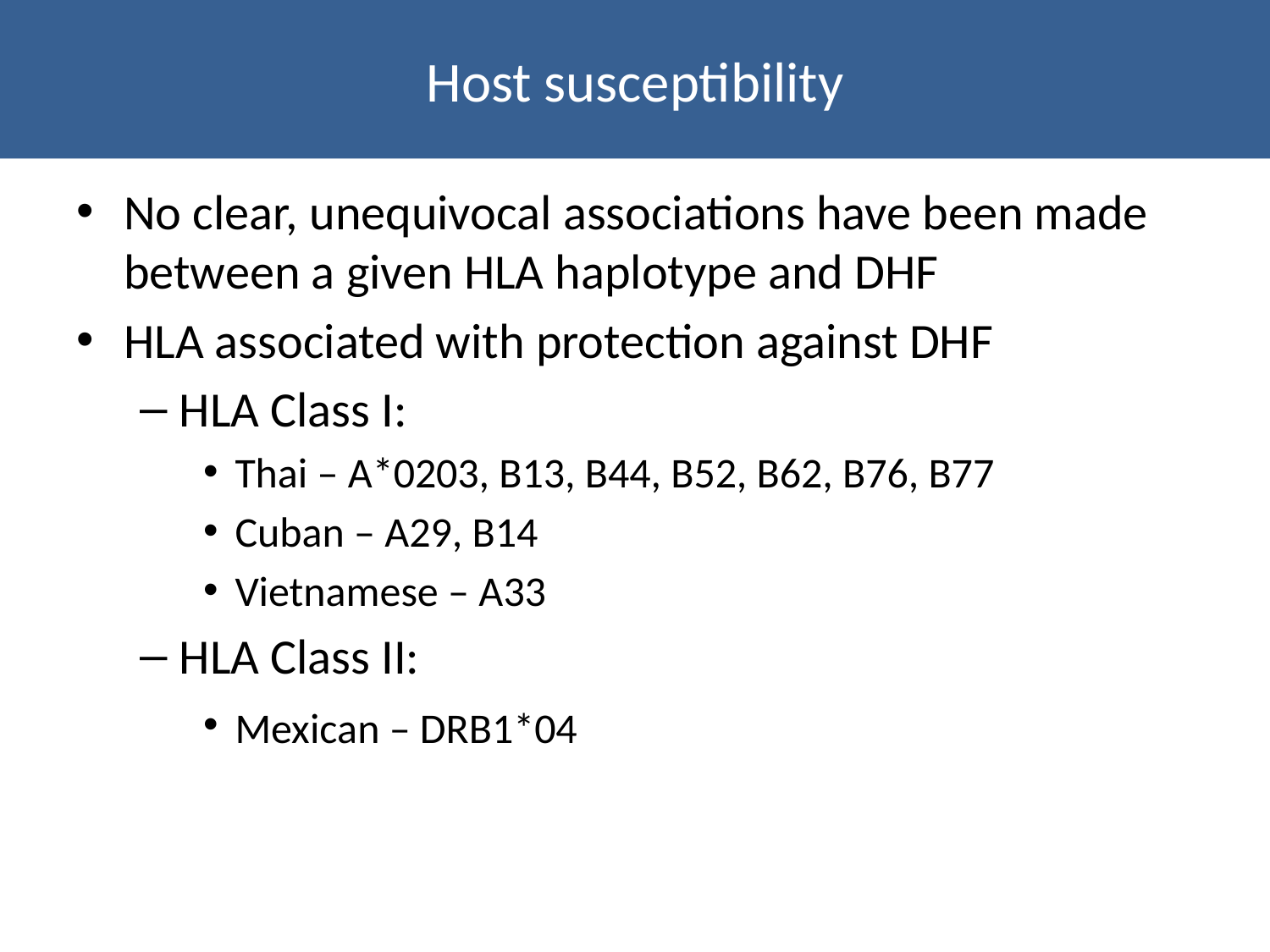

# Host susceptibility
No clear, unequivocal associations have been made between a given HLA haplotype and DHF
HLA associated with protection against DHF
HLA Class I:
Thai – A*0203, B13, B44, B52, B62, B76, B77
Cuban – A29, B14
Vietnamese – A33
HLA Class II:
Mexican – DRB1*04